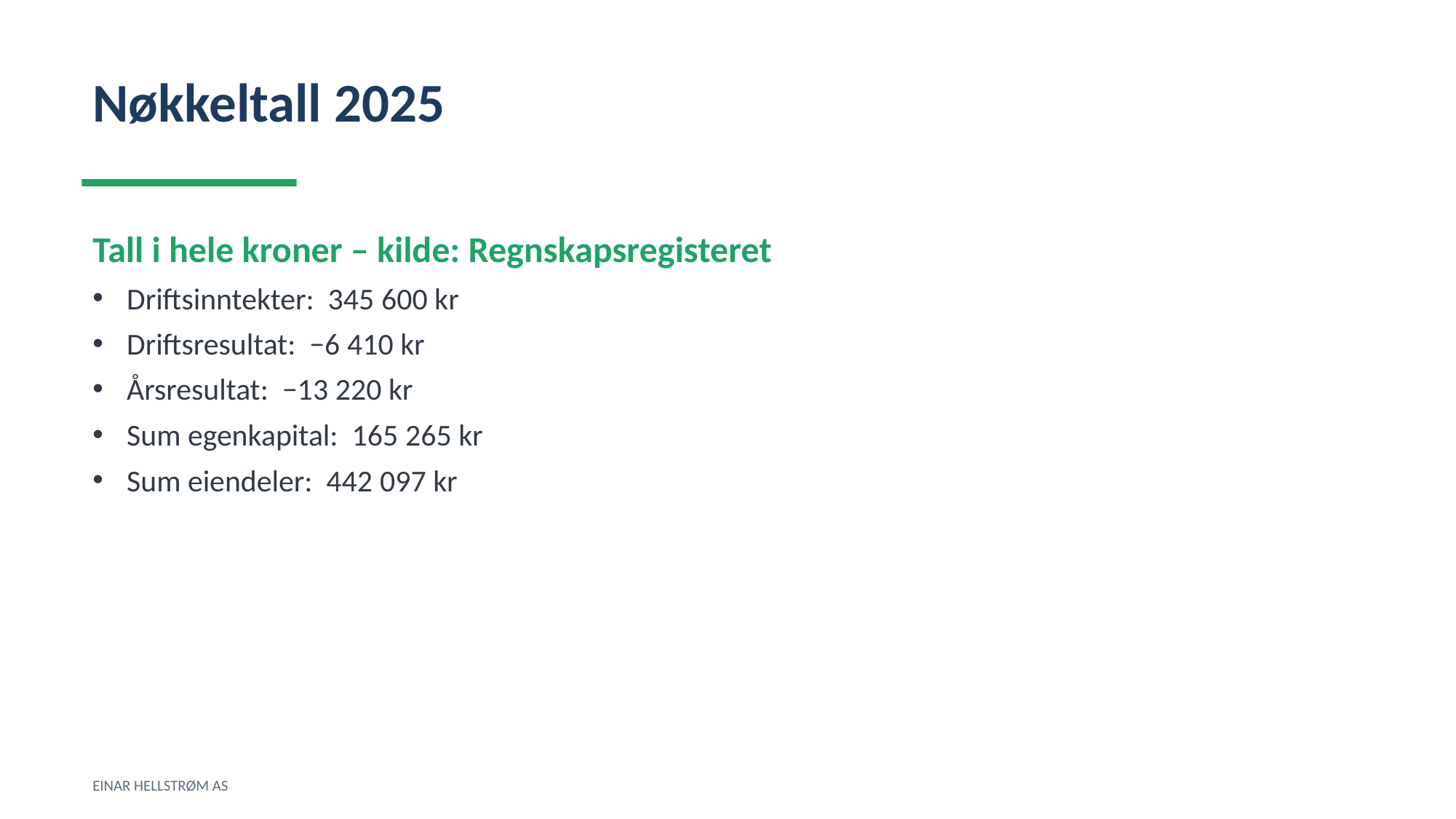

Nøkkeltall 2025

Tall i hele kroner – kilde: Regnskapsregisteret
Driftsinntekter:  345 600 kr
Driftsresultat:  −6 410 kr
Årsresultat:  −13 220 kr
Sum egenkapital:  165 265 kr
Sum eiendeler:  442 097 kr
EINAR HELLSTRØM AS